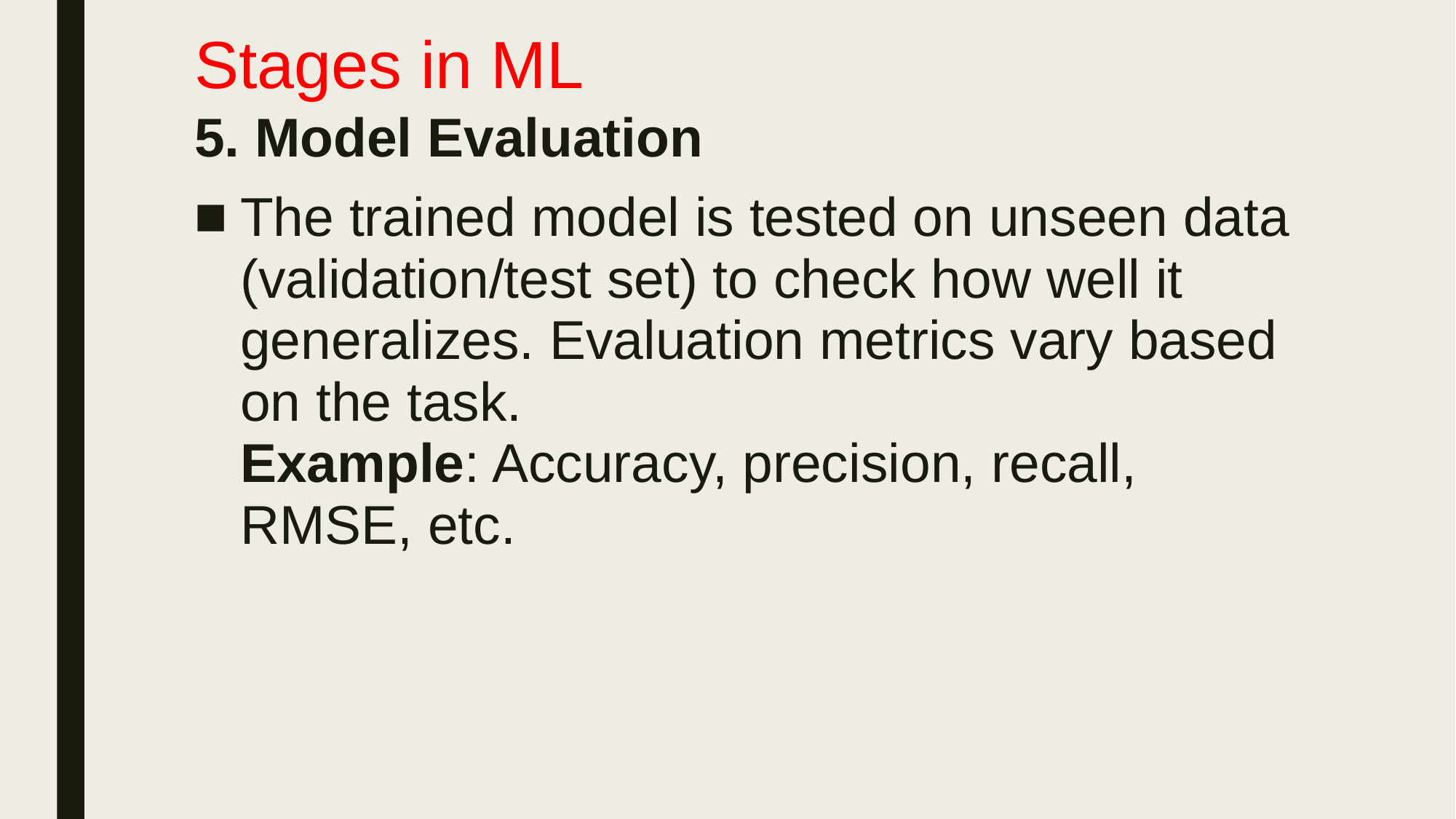

# Stages in ML
5. Model Evaluation
The trained model is tested on unseen data (validation/test set) to check how well it generalizes. Evaluation metrics vary based on the task.
Example: Accuracy, precision, recall, RMSE, etc.